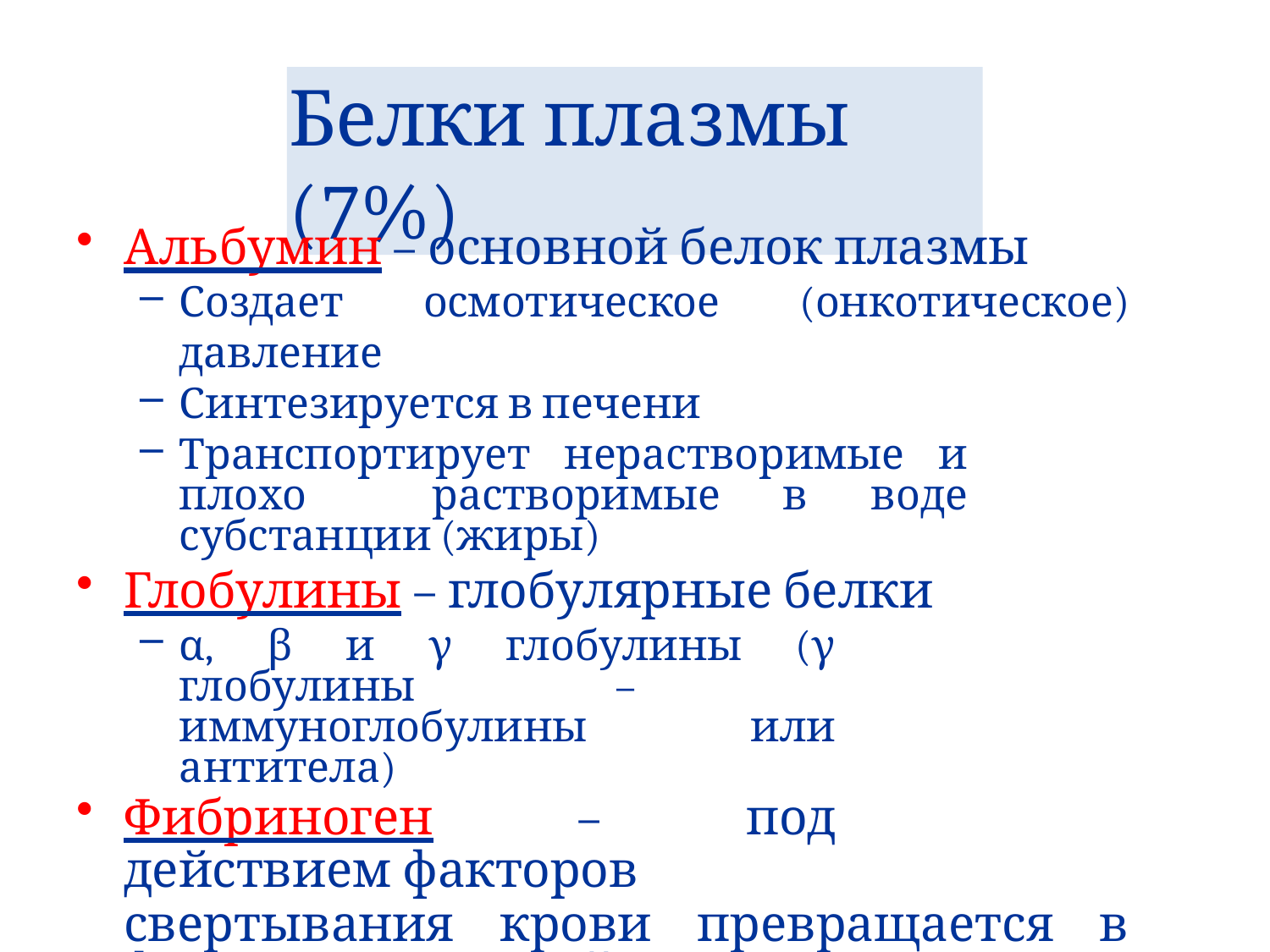

# Белки плазмы (7%)
Альбумин – основной белок плазмы
Создает осмотическое (онкотическое) давление
Синтезируется в печени
Транспортирует нерастворимые и плохо  растворимые в воде субстанции (жиры)
Глобулины – глобулярные белки
α, β и γ глобулины (γ глобулины –  иммуноглобулины или антитела)
Фибриноген – под действием факторов
свертывания крови превращается в фибрин,  который составляет основу тромба.
Плазма  без фибриногена – сыворотка крови